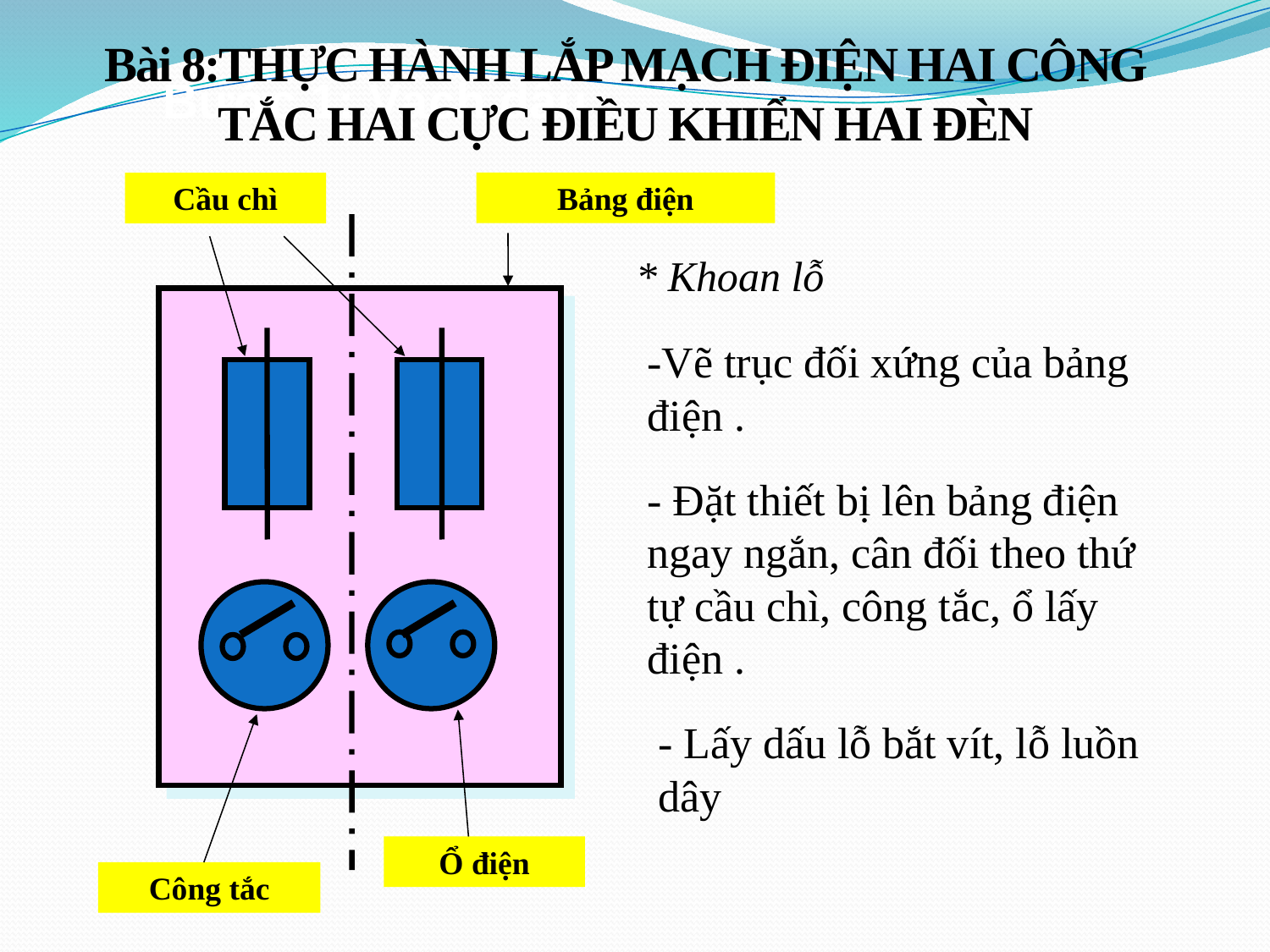

Bài 8:THỰC HÀNH LẮP MẠCH ĐIỆN HAI CÔNG TẮC HAI CỰC ĐIỀU KHIỂN HAI ĐÈN
Bước 1: Vạch dấu
Bảng điện

Cầu chì

Ổ điện
Công tắc

* Khoan lỗ

-Vẽ trục đối xứng của bảng điện .

- Đặt thiết bị lên bảng điện ngay ngắn, cân đối theo thứ tự cầu chì, công tắc, ổ lấy điện .
- Lấy dấu lỗ bắt vít, lỗ luồn dây